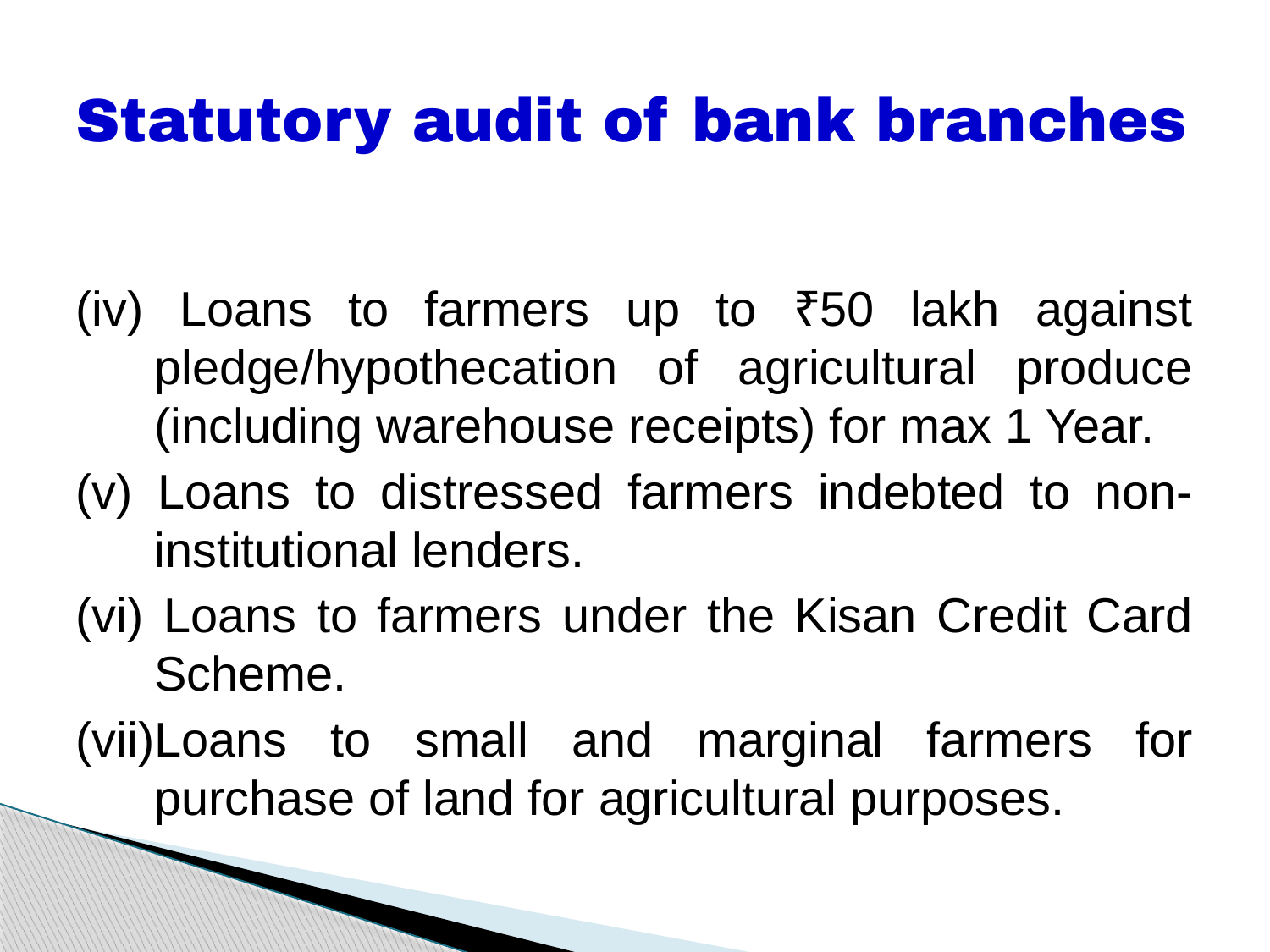

# Statutory audit of bank branches

(iv) Loans to farmers up to ₹50 lakh against pledge/hypothecation of agricultural produce (including warehouse receipts) for max 1 Year.
(v) Loans to distressed farmers indebted to non-institutional lenders.
(vi) Loans to farmers under the Kisan Credit Card Scheme.
(vii)Loans to small and marginal farmers for purchase of land for agricultural purposes.